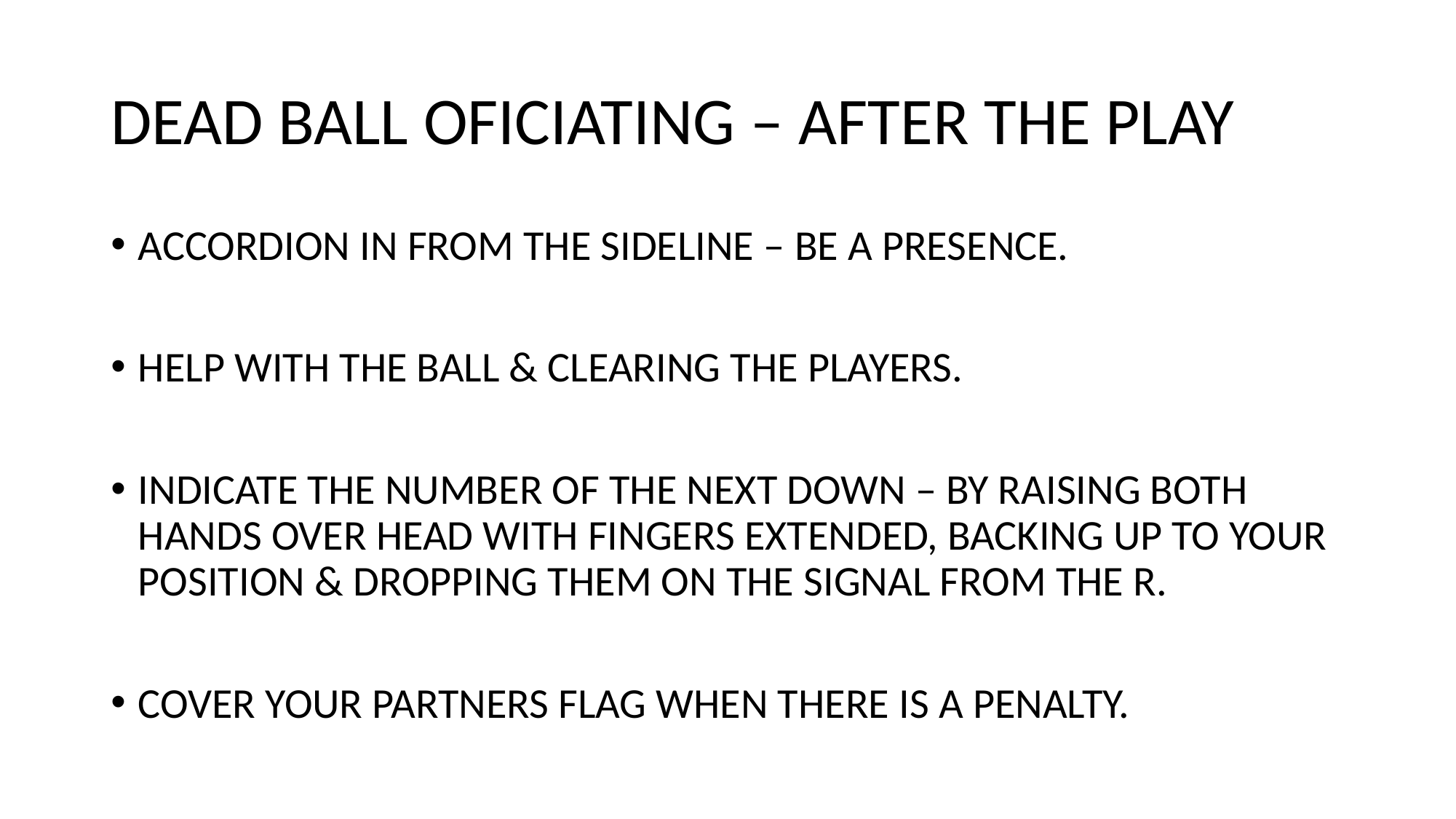

# DEAD BALL OFICIATING – AFTER THE PLAY
ACCORDION IN FROM THE SIDELINE – BE A PRESENCE.

HELP WITH THE BALL & CLEARING THE PLAYERS.

INDICATE THE NUMBER OF THE NEXT DOWN – BY RAISING BOTH HANDS OVER HEAD WITH FINGERS EXTENDED, BACKING UP TO YOUR POSITION & DROPPING THEM ON THE SIGNAL FROM THE R.

COVER YOUR PARTNERS FLAG WHEN THERE IS A PENALTY.